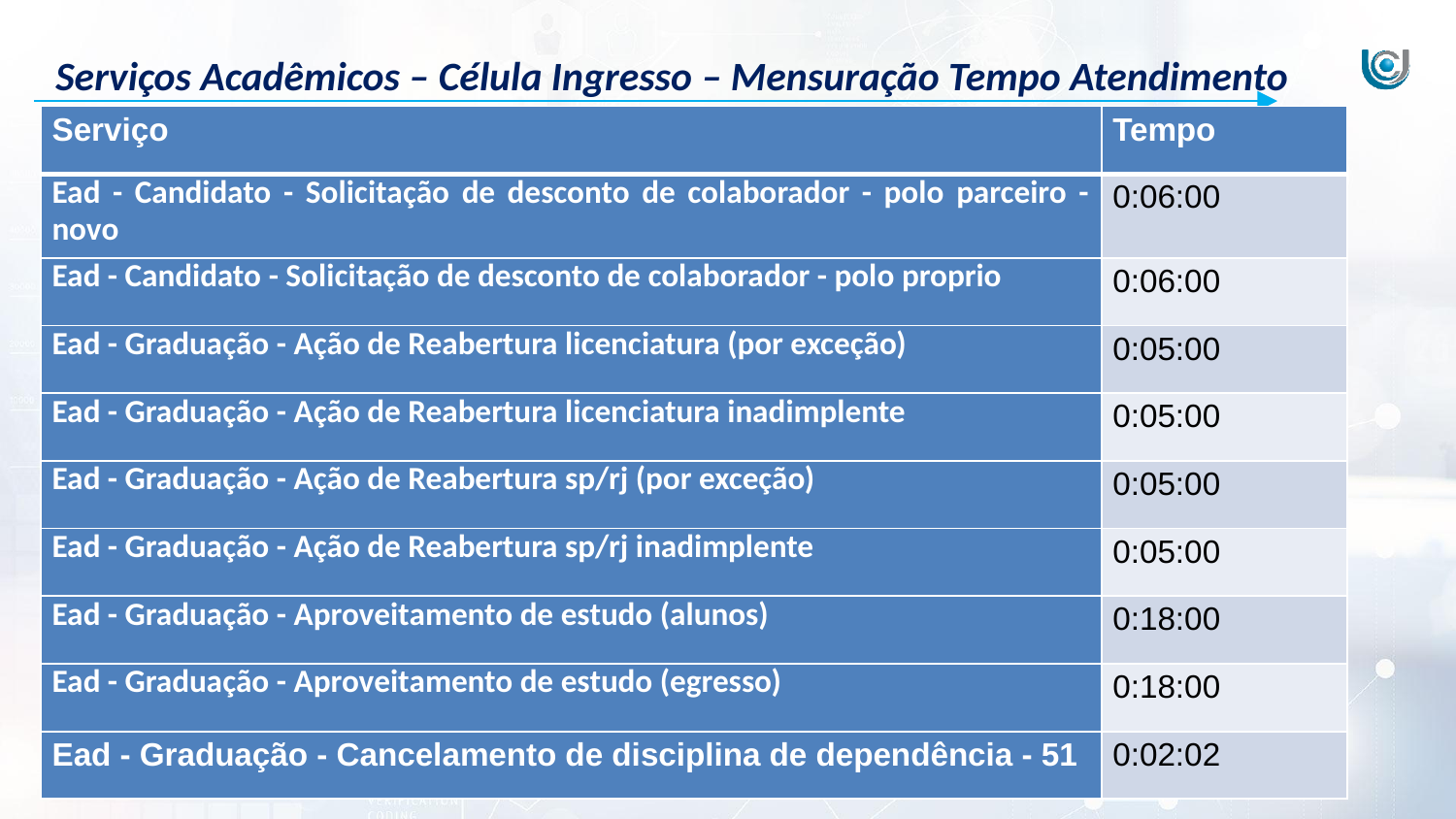

Serviços Acadêmicos – Célula Ingresso – Mensuração Tempo Atendimento
| Serviço | Tempo |
| --- | --- |
| Ead - Candidato - Solicitação de desconto de colaborador - polo parceiro - novo | 0:06:00 |
| Ead - Candidato - Solicitação de desconto de colaborador - polo proprio | 0:06:00 |
| Ead - Graduação - Ação de Reabertura licenciatura (por exceção) | 0:05:00 |
| Ead - Graduação - Ação de Reabertura licenciatura inadimplente | 0:05:00 |
| Ead - Graduação - Ação de Reabertura sp/rj (por exceção) | 0:05:00 |
| Ead - Graduação - Ação de Reabertura sp/rj inadimplente | 0:05:00 |
| Ead - Graduação - Aproveitamento de estudo (alunos) | 0:18:00 |
| Ead - Graduação - Aproveitamento de estudo (egresso) | 0:18:00 |
| Ead - Graduação - Cancelamento de disciplina de dependência - 51 | 0:02:02 |